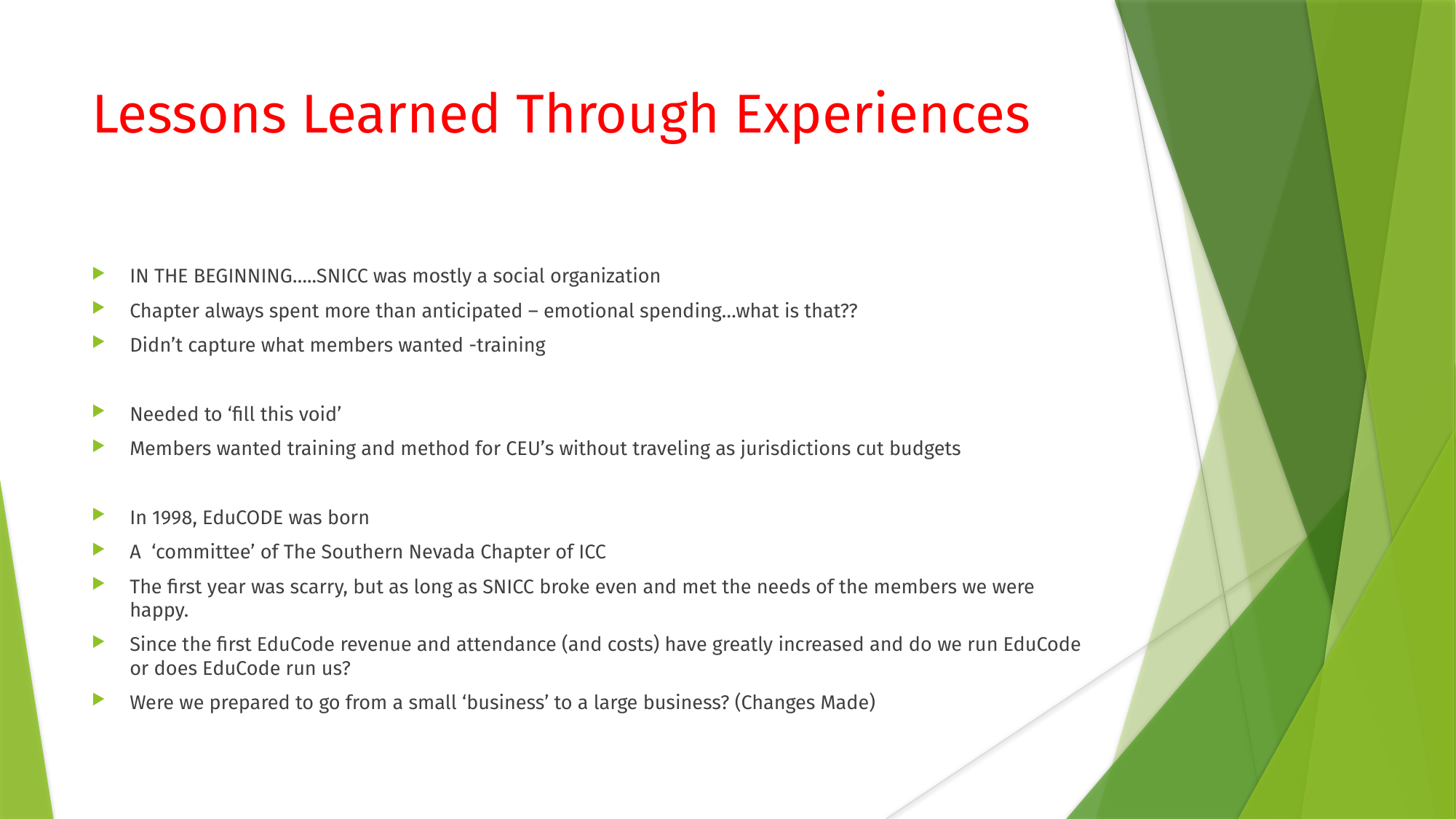

# Lessons Learned Through Experiences
IN THE BEGINNING…..SNICC was mostly a social organization
Chapter always spent more than anticipated – emotional spending…what is that??
Didn’t capture what members wanted -training

Needed to ‘fill this void’
Members wanted training and method for CEU’s without traveling as jurisdictions cut budgets

In 1998, EduCODE was born
A  ‘committee’ of The Southern Nevada Chapter of ICC
The first year was scarry, but as long as SNICC broke even and met the needs of the members we were happy.
Since the first EduCode revenue and attendance (and costs) have greatly increased and do we run EduCode or does EduCode run us?
Were we prepared to go from a small ‘business’ to a large business? (Changes Made)